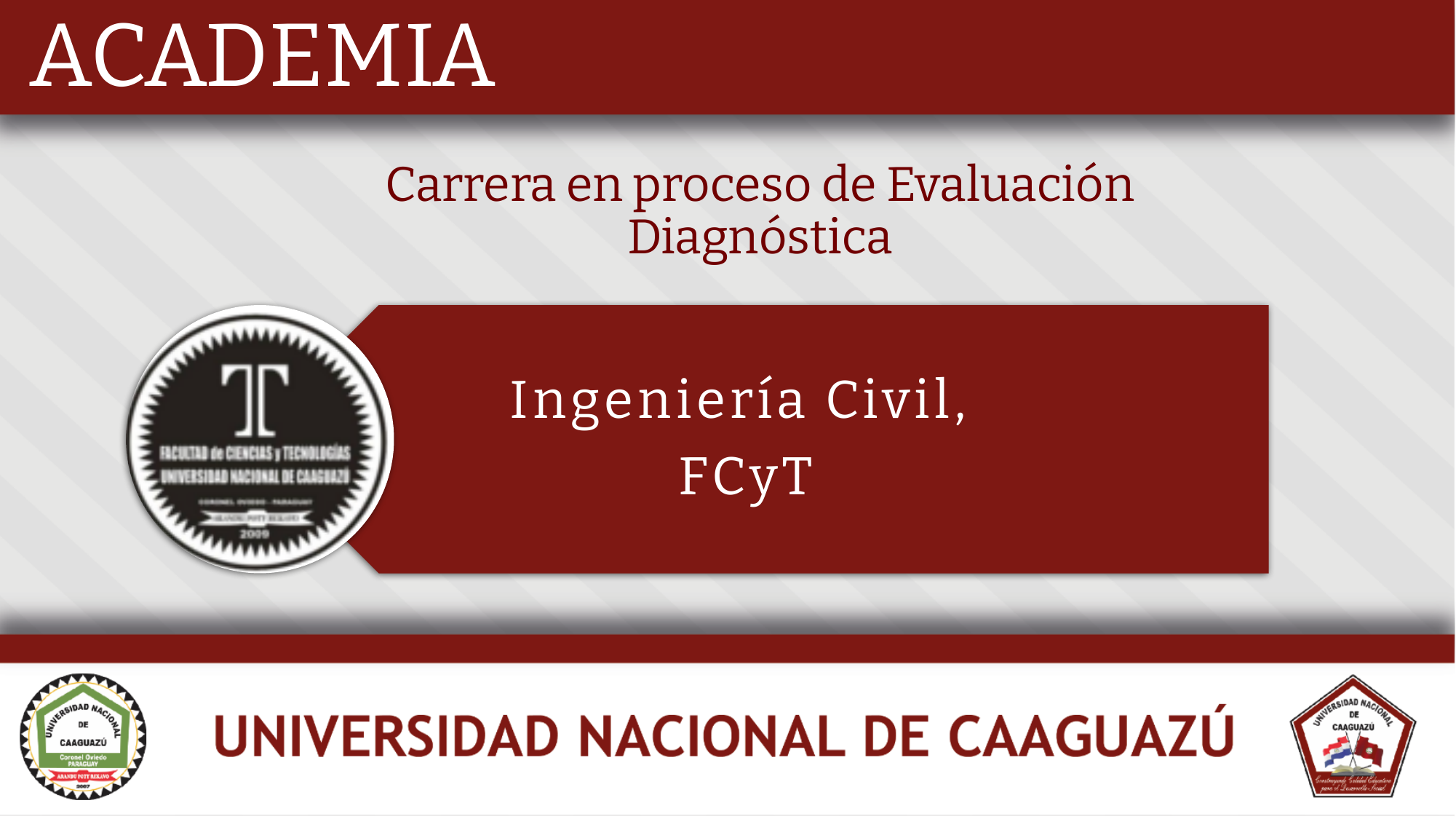

# ACADEMIA
Carrera en proceso de Evaluación Diagnóstica

Ingeniería Civil,
FCyT